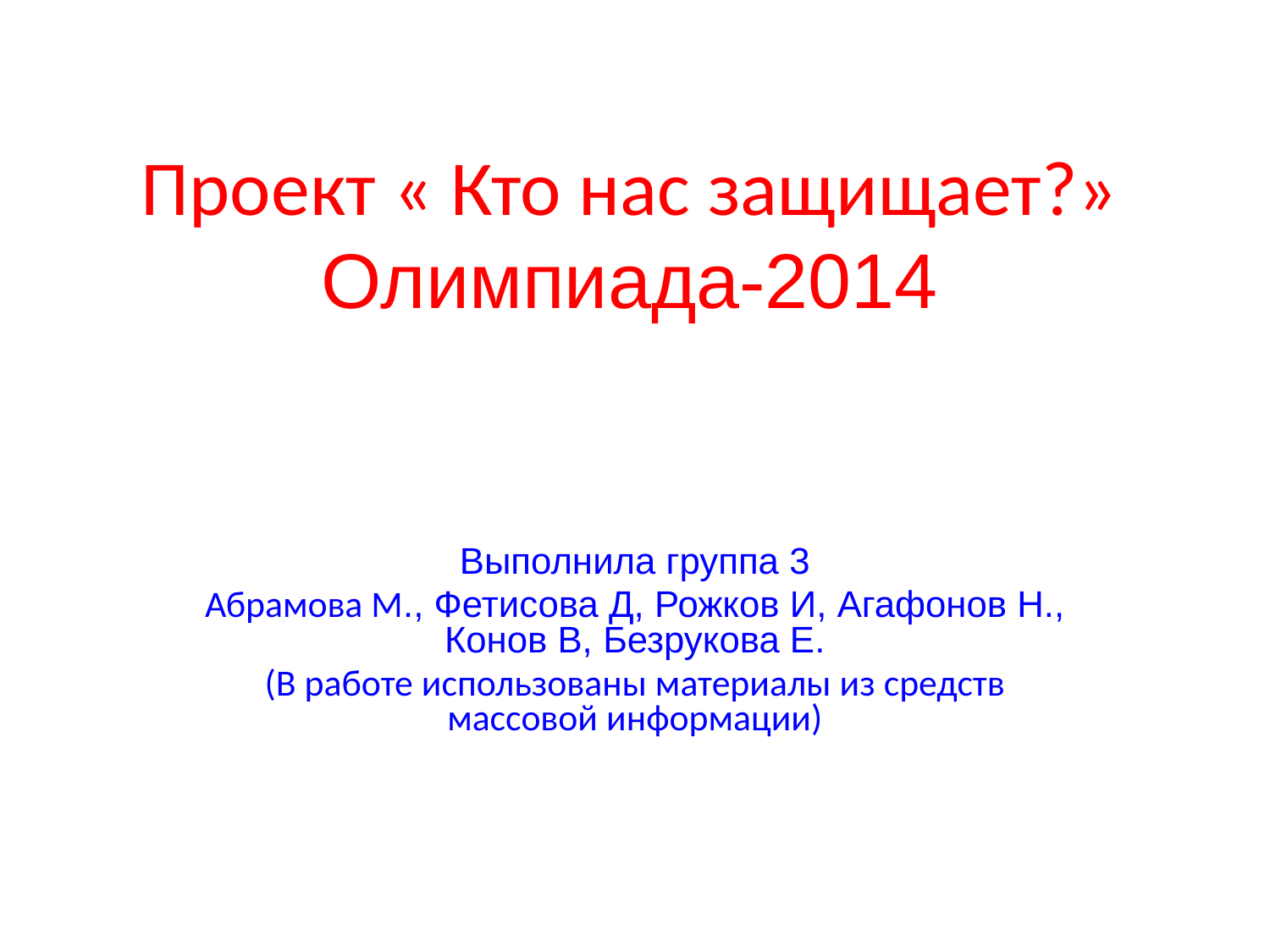

# Проект « Кто нас защищает?» Олимпиада-2014
Выполнила группа 3
Абрамова М., Фетисова Д, Рожков И, Агафонов Н., Конов В, Безрукова Е.
(В работе использованы материалы из средств массовой информации)